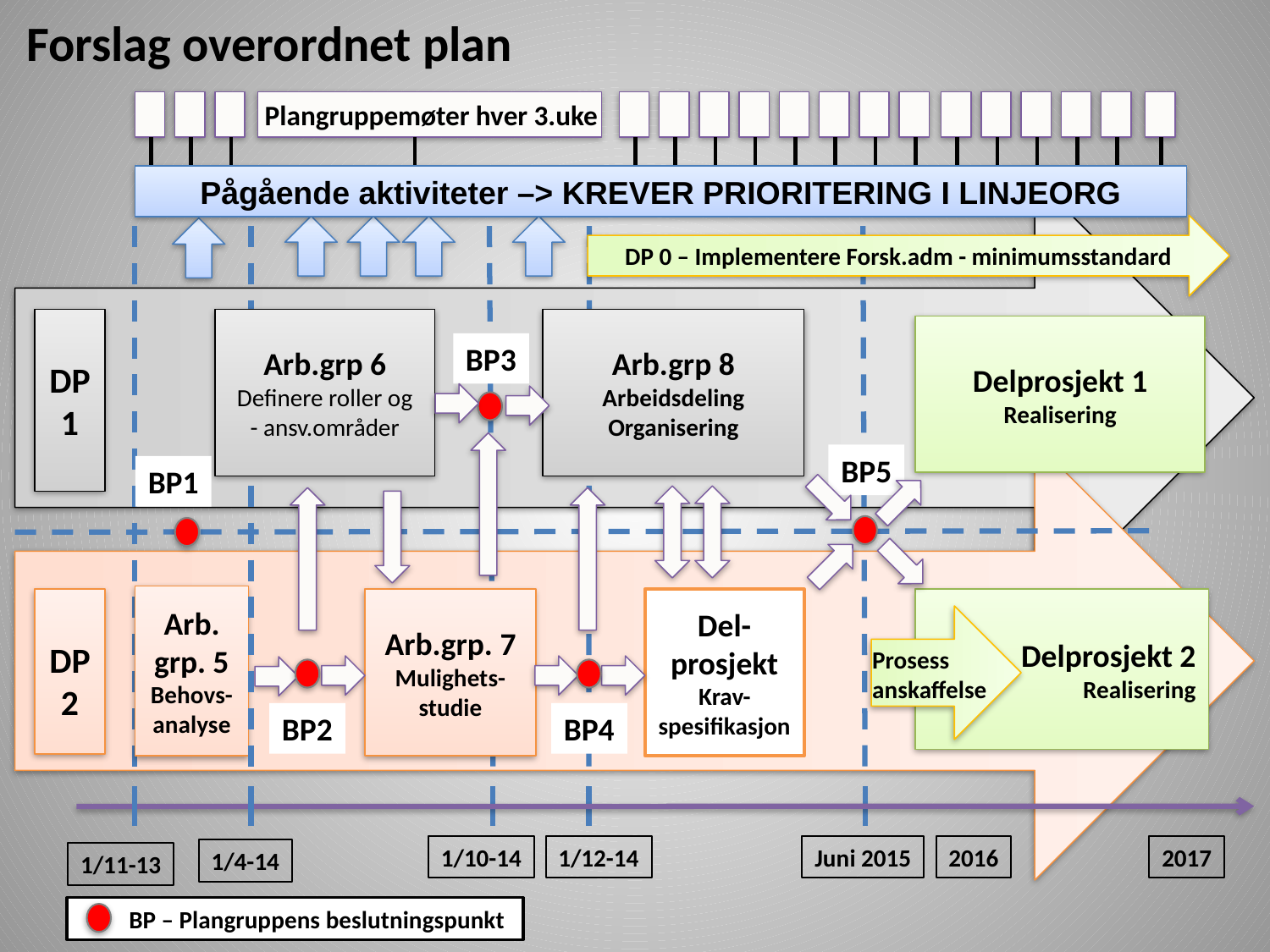

DP 0 – Implementere Forsk.adm - minimumsstandard
Forslag overordnet plan

Plangruppemøter hver 3.uke

Pågående aktiviteter –> KREVER PRIORITERING I LINJEORG

DP
1

Arb.grp 6
Definere roller og
- ansv.områder
Arb.grp 8
Arbeidsdeling Organisering
Delprosjekt 1
Realisering
BP3

BP5
BP1

Arb. grp. 5
Behovs-
analyse
Arb.grp. 7
Mulighets-
studie

DP
2

Del-prosjekt
Krav-
spesifikasjon
Delprosjekt 2 Realisering
Prosess anskaffelse

BP2
BP4
1/10-14
1/12-14
Juni 2015
2016
2017
1/4-14
1/11-13
         BP – Plangruppens beslutningspunkt